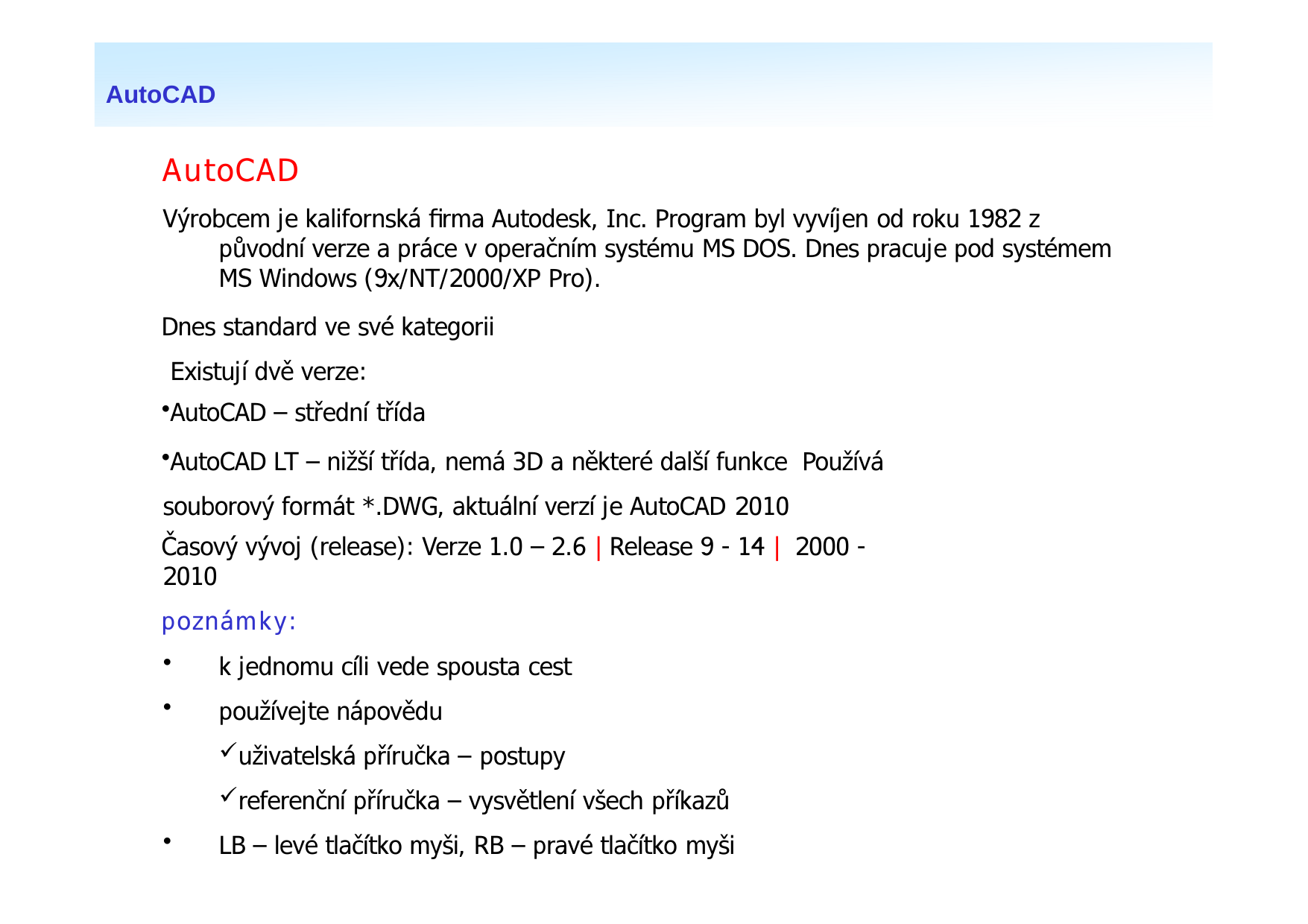

AutoCAD
# AutoCAD
Výrobcem je kalifornská firma Autodesk, Inc. Program byl vyvíjen od roku 1982 z  původní verze a práce v operačním systému MS DOS. Dnes pracuje pod systémem  MS Windows (9x/NT/2000/XP Pro).
Dnes standard ve své kategorii  Existují dvě verze:
AutoCAD – střední třída
AutoCAD LT – nižší třída, nemá 3D a některé další funkce  Používá souborový formát *.DWG, aktuální verzí je AutoCAD 2010
Časový vývoj (release): Verze 1.0 – 2.6 |Release 9 - 14 | 2000 - 2010
poznámky:
k jednomu cíli vede spousta cest
používejte nápovědu
uživatelská příručka – postupy
referenční příručka – vysvětlení všech příkazů
LB – levé tlačítko myši, RB – pravé tlačítko myši